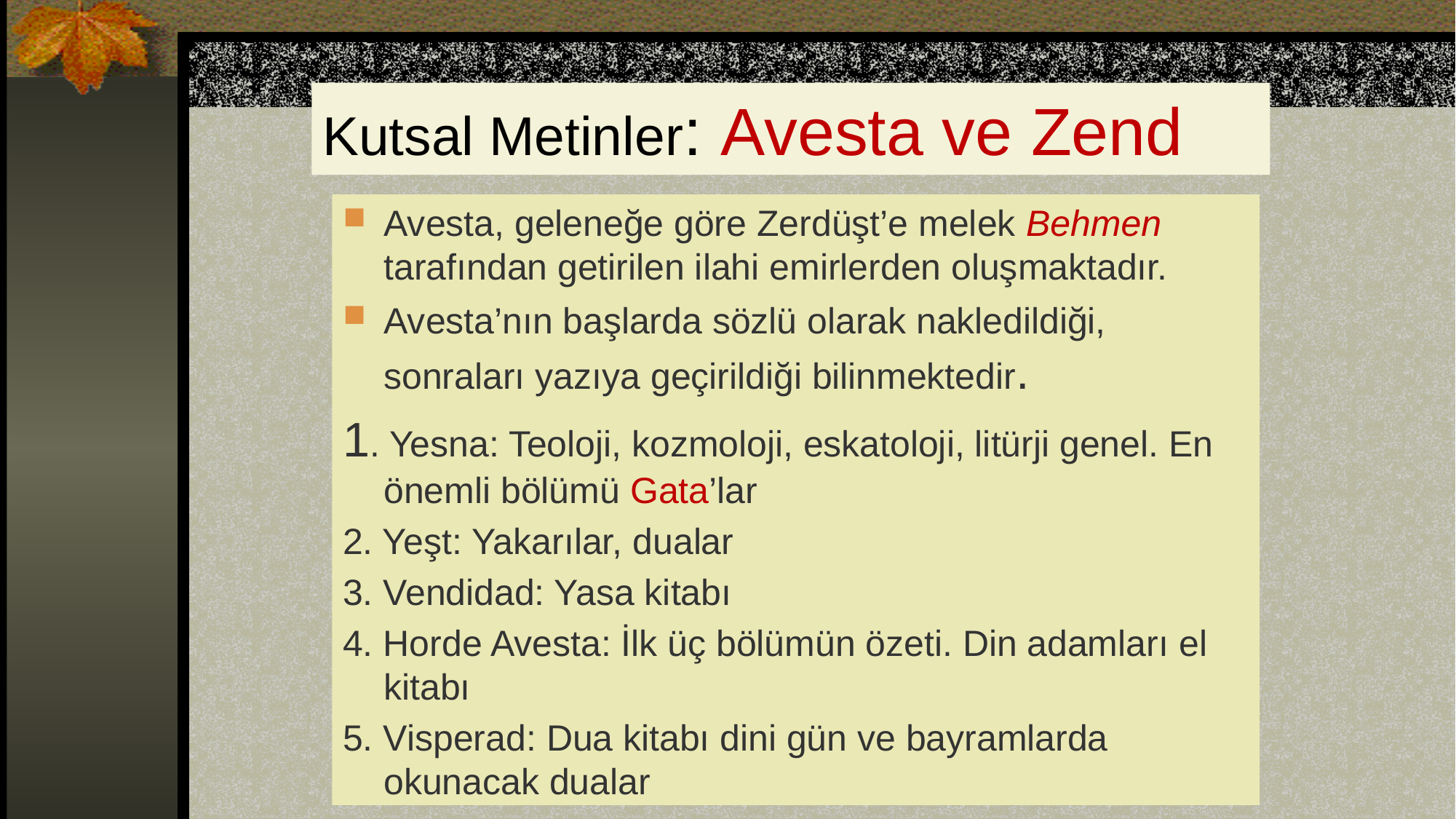

# Kutsal Metinler: Avesta ve Zend
Avesta, geleneğe göre Zerdüşt’e melek Behmen tarafından getirilen ilahi emirlerden oluşmaktadır.
Avesta’nın başlarda sözlü olarak nakledildiği, sonraları yazıya geçirildiği bilinmektedir.
1. Yesna: Teoloji, kozmoloji, eskatoloji, litürji genel. En önemli bölümü Gata’lar
2. Yeşt: Yakarılar, dualar
3. Vendidad: Yasa kitabı
4. Horde Avesta: İlk üç bölümün özeti. Din adamları el kitabı
5. Visperad: Dua kitabı dini gün ve bayramlarda okunacak dualar